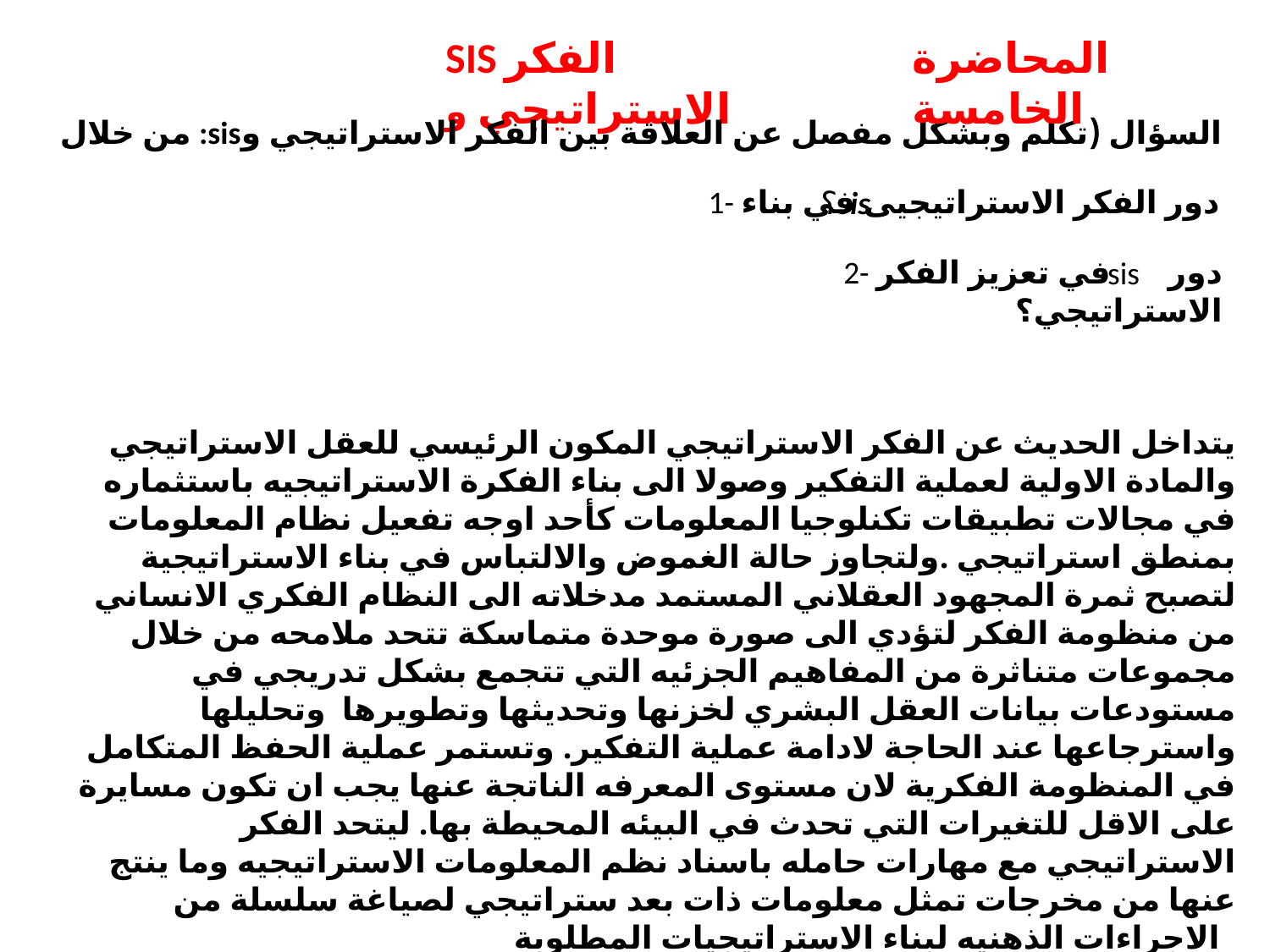

SIS الفكر الاستراتيجي و
المحاضرة الخامسة
 من خلال :sisالسؤال (تكلم وبشكل مفصل عن العلاقة بين الفكر الاستراتيجي و
1- دور الفكر الاستراتيجيى في بناء
؟sis
2- دور       في تعزيز الفكر الاستراتيجي؟
sis
يتداخل الحديث عن الفكر الاستراتيجي المكون الرئيسي للعقل الاستراتيجي والمادة الاولية لعملية التفكير وصولا الى بناء الفكرة الاستراتيجيه باستثماره في مجالات تطبيقات تكنلوجيا المعلومات كأحد اوجه تفعيل نظام المعلومات بمنطق استراتيجي .ولتجاوز حالة الغموض والالتباس في بناء الاستراتيجية لتصبح ثمرة المجهود العقلاني المستمد مدخلاته الى النظام الفكري الانساني من منظومة الفكر لتؤدي الى صورة موحدة متماسكة تتحد ملامحه من خلال مجموعات متناثرة من المفاهيم الجزئيه التي تتجمع بشكل تدريجي في مستودعات بيانات العقل البشري لخزنها وتحديثها وتطويرها  وتحليلها واسترجاعها عند الحاجة لادامة عملية التفكير. وتستمر عملية الحفظ المتكامل في المنظومة الفكرية لان مستوى المعرفه الناتجة عنها يجب ان تكون مسايرة على الاقل للتغيرات التي تحدث في البيئه المحيطة بها. ليتحد الفكر الاستراتيجي مع مهارات حامله باسناد نظم المعلومات الاستراتيجيه وما ينتج عنها من مخرجات تمثل معلومات ذات بعد ستراتيجي لصياغة سلسلة من الاجراءات الذهنيه لبناء الاستراتيجيات المطلوبة